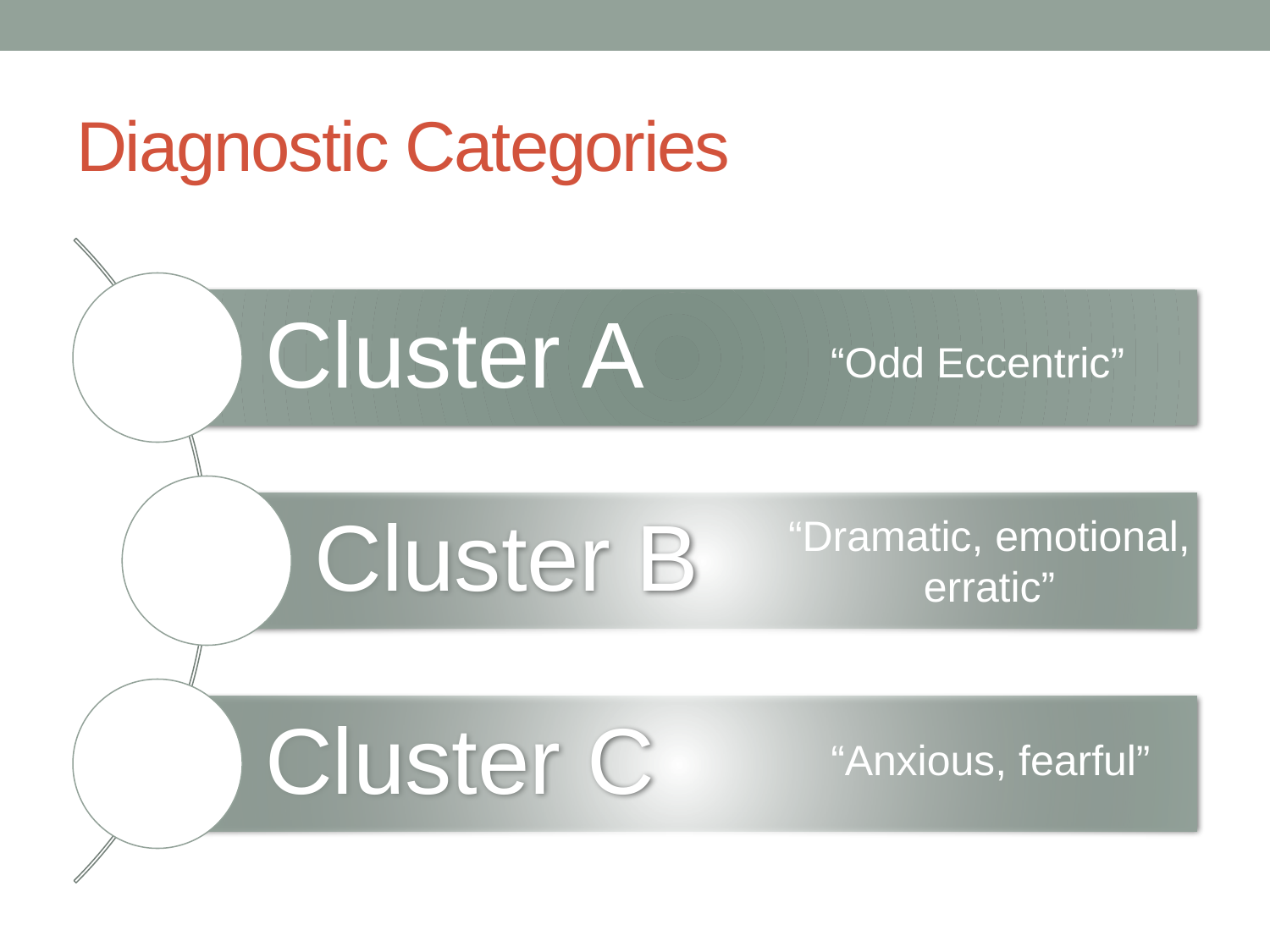

# Diagnostic Categories
Cluster A
Cluster B
Cluster C
“Odd Eccentric”
“Dramatic, emotional, erratic”
“Anxious, fearful”